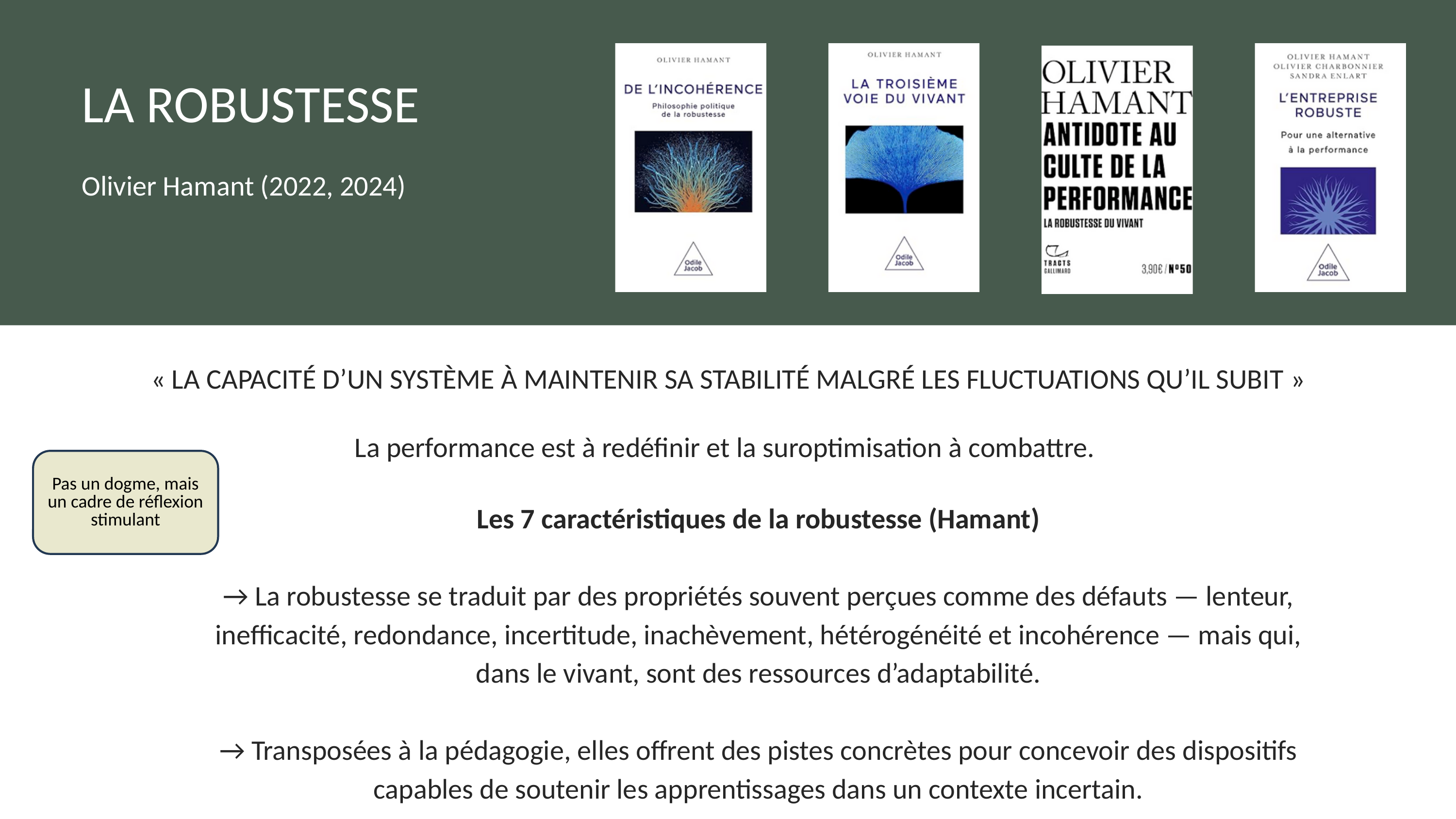

LA ROBUSTESSE
Olivier Hamant (2022, 2024)
« LA CAPACITÉ D’UN SYSTÈME À MAINTENIR SA STABILITÉ MALGRÉ LES FLUCTUATIONS QU’IL SUBIT »

La performance est à redéfinir et la suroptimisation à combattre.

Pas un dogme, mais un cadre de réflexion stimulant
Les 7 caractéristiques de la robustesse (Hamant)

→ La robustesse se traduit par des propriétés souvent perçues comme des défauts — lenteur, inefficacité, redondance, incertitude, inachèvement, hétérogénéité et incohérence — mais qui, dans le vivant, sont des ressources d’adaptabilité.

→ Transposées à la pédagogie, elles offrent des pistes concrètes pour concevoir des dispositifs capables de soutenir les apprentissages dans un contexte incertain.